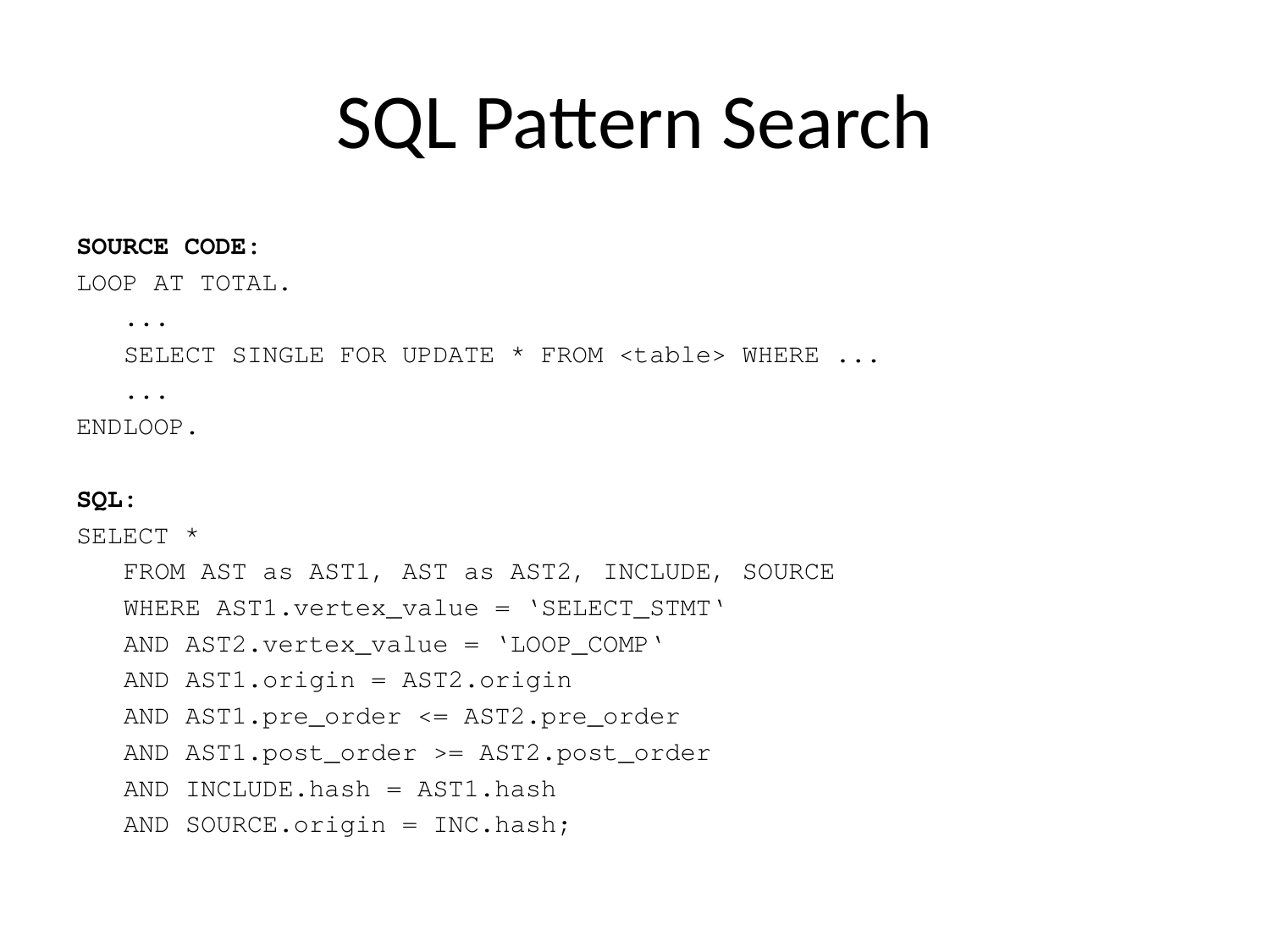

# SQL Pattern Search
SOURCE CODE:
LOOP AT TOTAL.
	...
	SELECT SINGLE FOR UPDATE * FROM <table> WHERE ...
	...
ENDLOOP.

SQL:
SELECT *
	FROM AST as AST1, AST as AST2, INCLUDE, SOURCE
	WHERE AST1.vertex_value = ‘SELECT_STMT‘
		AND AST2.vertex_value = ‘LOOP_COMP‘
		AND AST1.origin = AST2.origin
		AND AST1.pre_order <= AST2.pre_order
		AND AST1.post_order >= AST2.post_order
		AND INCLUDE.hash = AST1.hash
		AND SOURCE.origin = INC.hash;